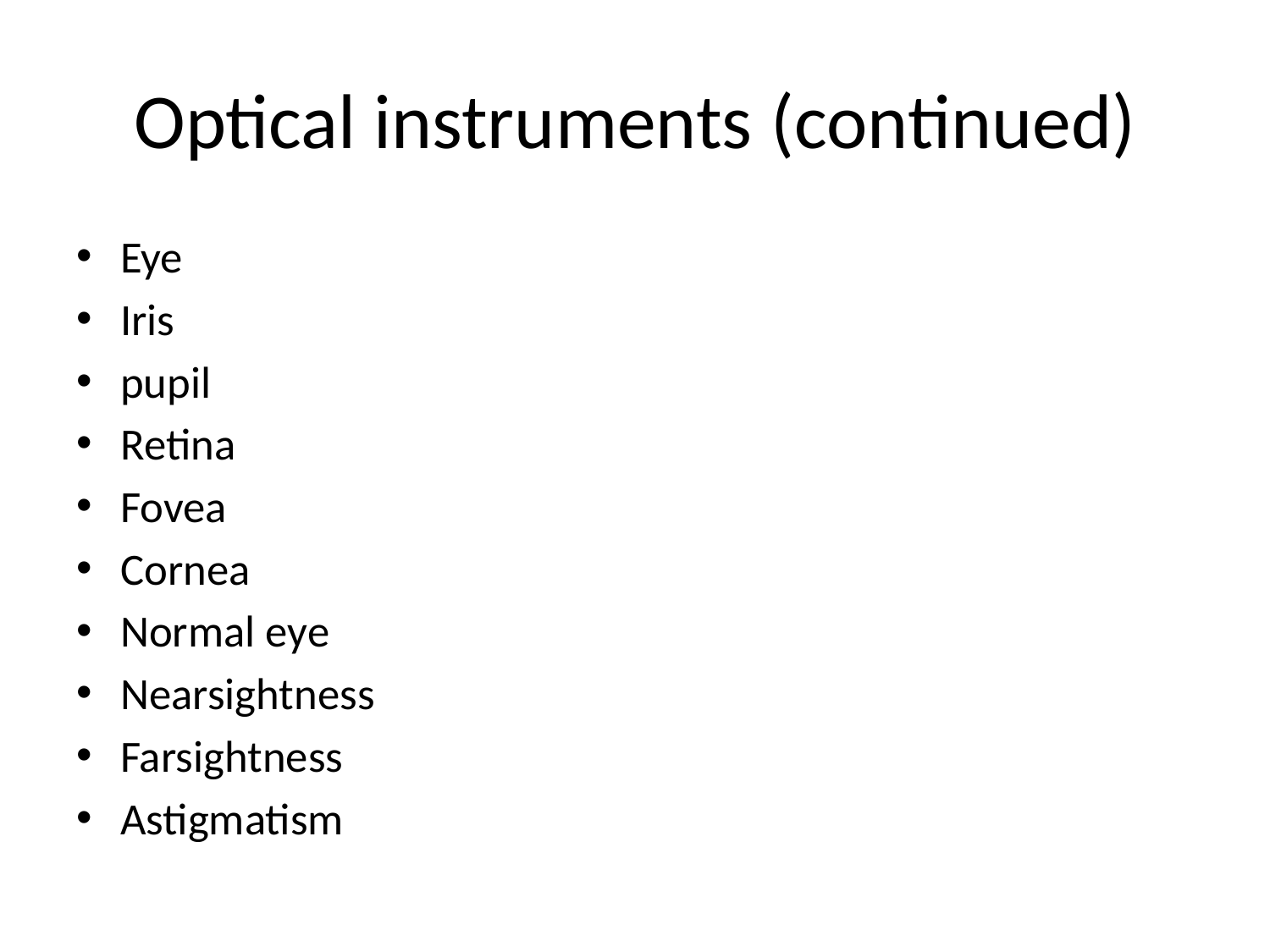

# Optical instruments (continued)
Eye
Iris
pupil
Retina
Fovea
Cornea
Normal eye
Nearsightness
Farsightness
Astigmatism